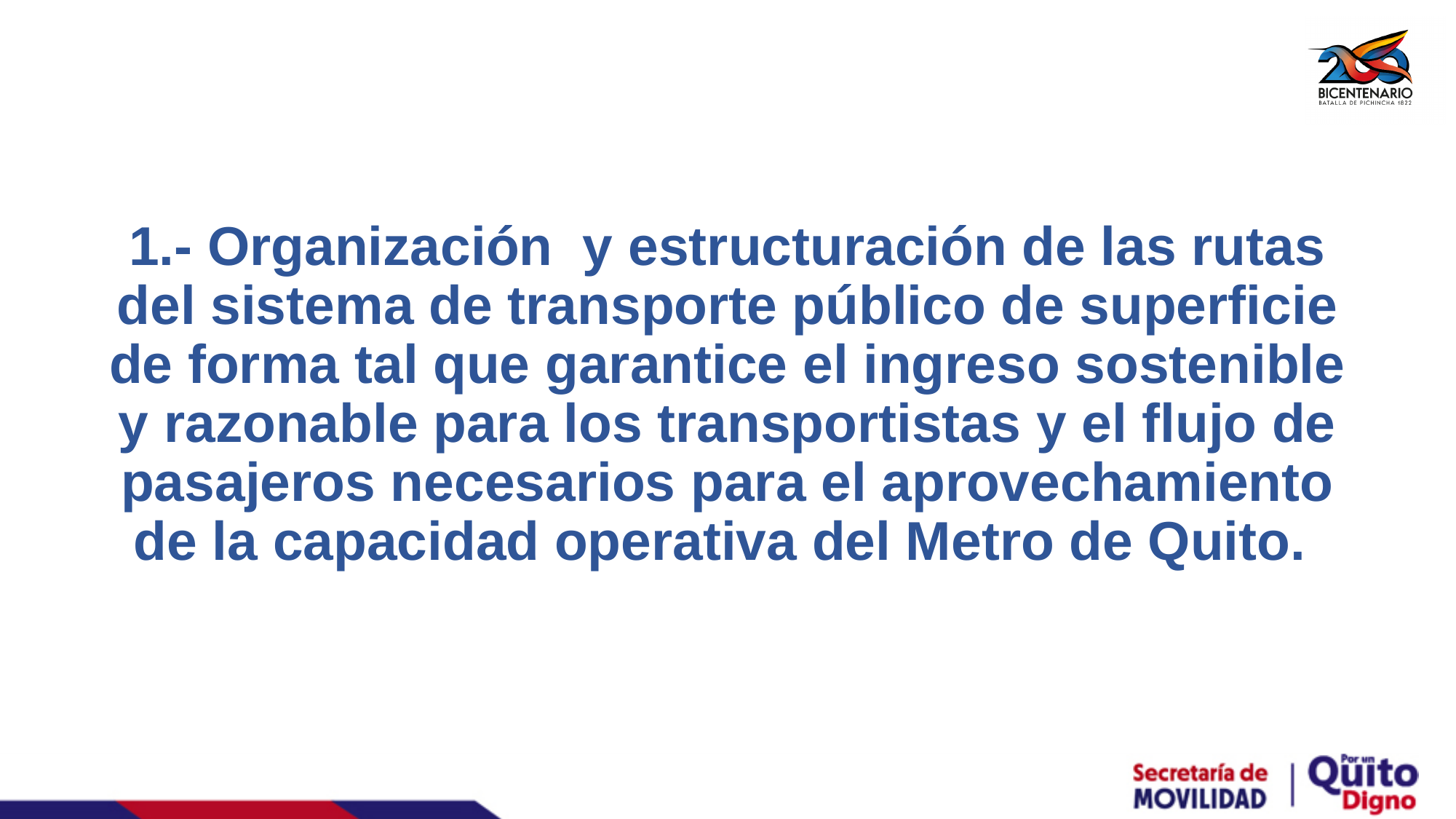

1.- Organización  y estructuración de las rutas del sistema de transporte público de superficie de forma tal que garantice el ingreso sostenible y razonable para los transportistas y el flujo de pasajeros necesarios para el aprovechamiento de la capacidad operativa del Metro de Quito.